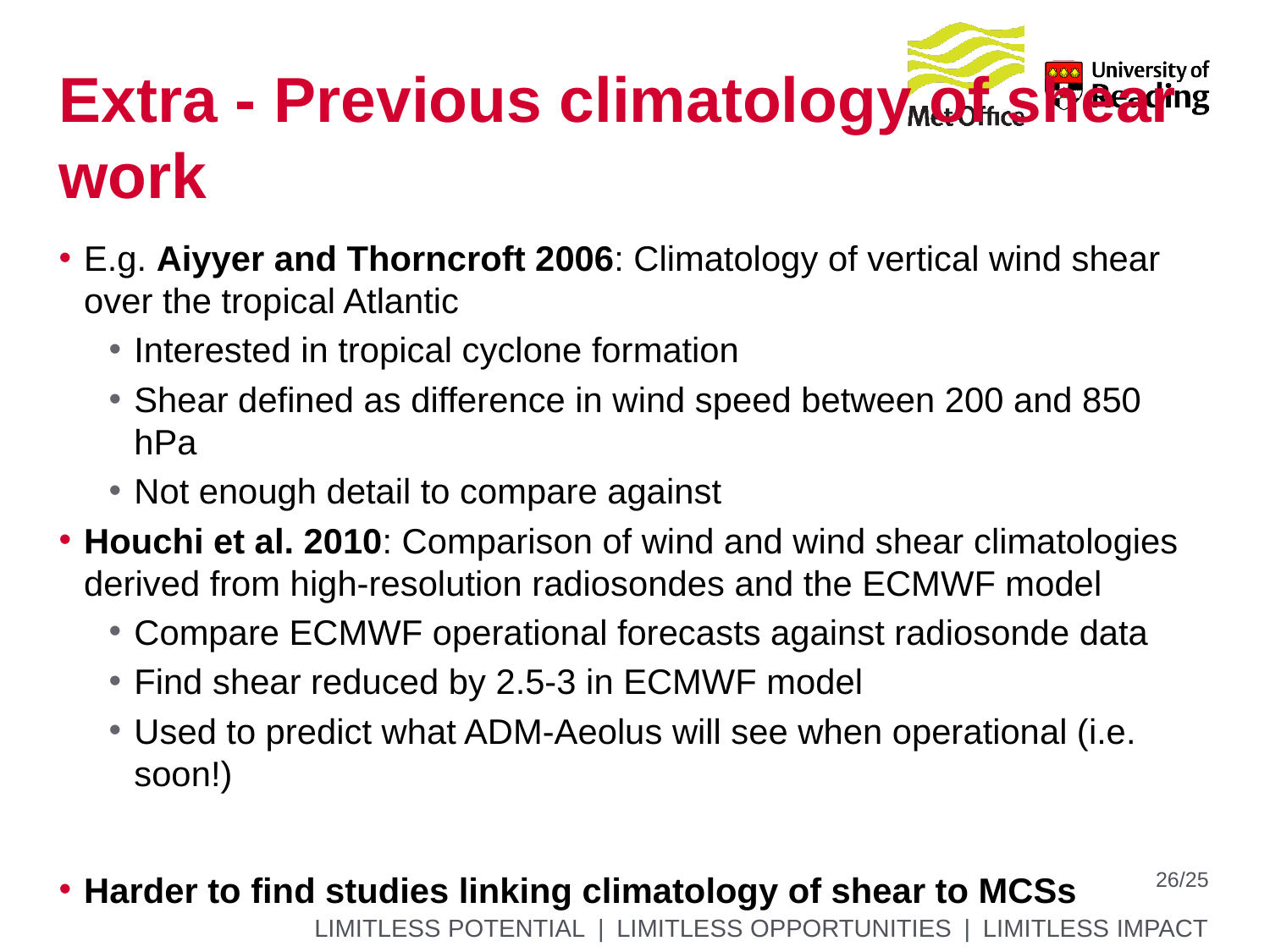

# Extra - Previous climatology of shear work
E.g. Aiyyer and Thorncroft 2006: Climatology of vertical wind shear over the tropical Atlantic
Interested in tropical cyclone formation
Shear defined as difference in wind speed between 200 and 850 hPa
Not enough detail to compare against
Houchi et al. 2010: Comparison of wind and wind shear climatologies derived from high-resolution radiosondes and the ECMWF model
Compare ECMWF operational forecasts against radiosonde data
Find shear reduced by 2.5-3 in ECMWF model
Used to predict what ADM-Aeolus will see when operational (i.e. soon!)

Harder to find studies linking climatology of shear to MCSs
26/25